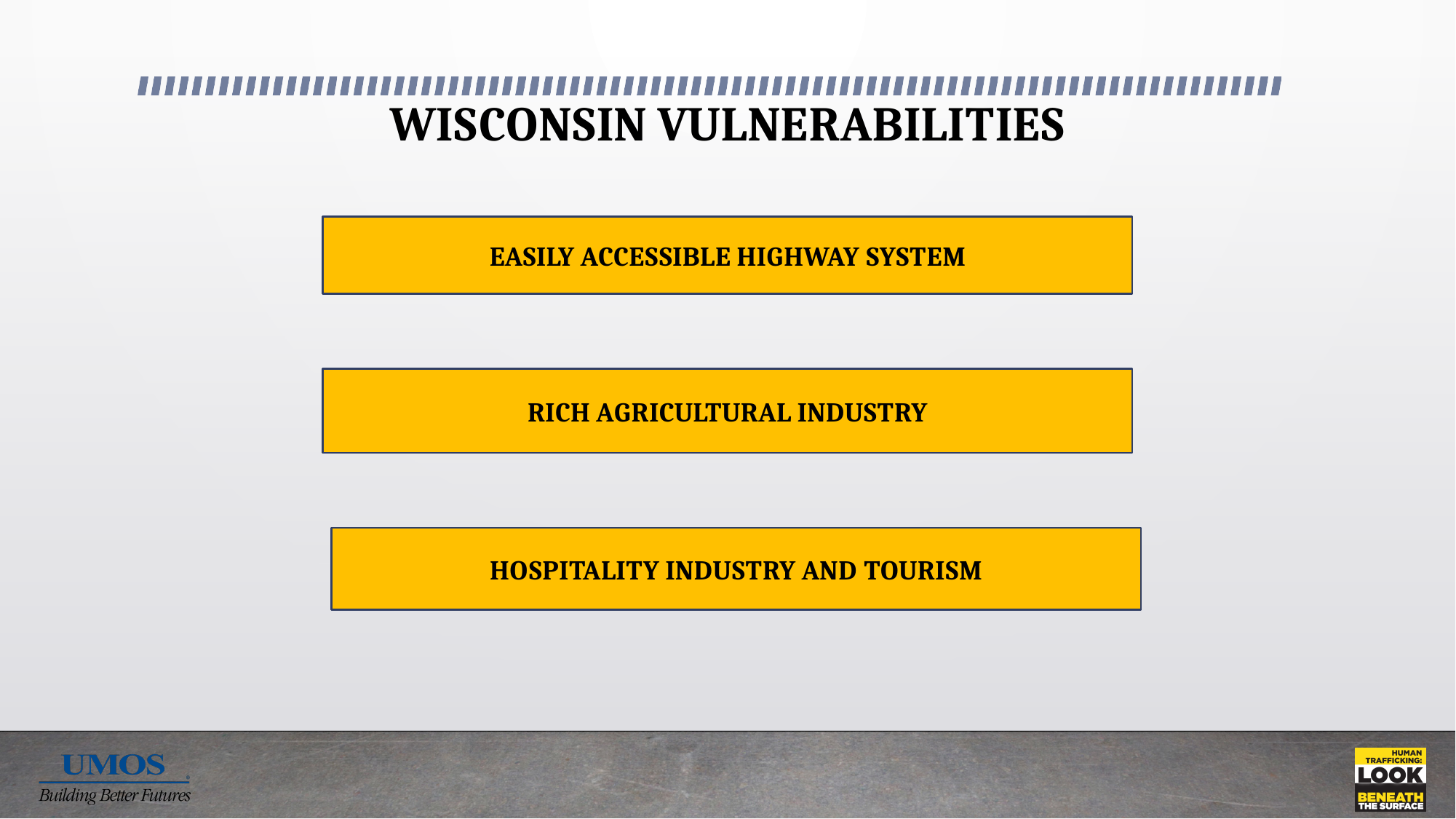

# WISCONSIN VULNERABILITIES
EASILY ACCESSIBLE HIGHWAY SYSTEM
RICH AGRICULTURAL INDUSTRY
HOSPITALITY INDUSTRY AND TOURISM